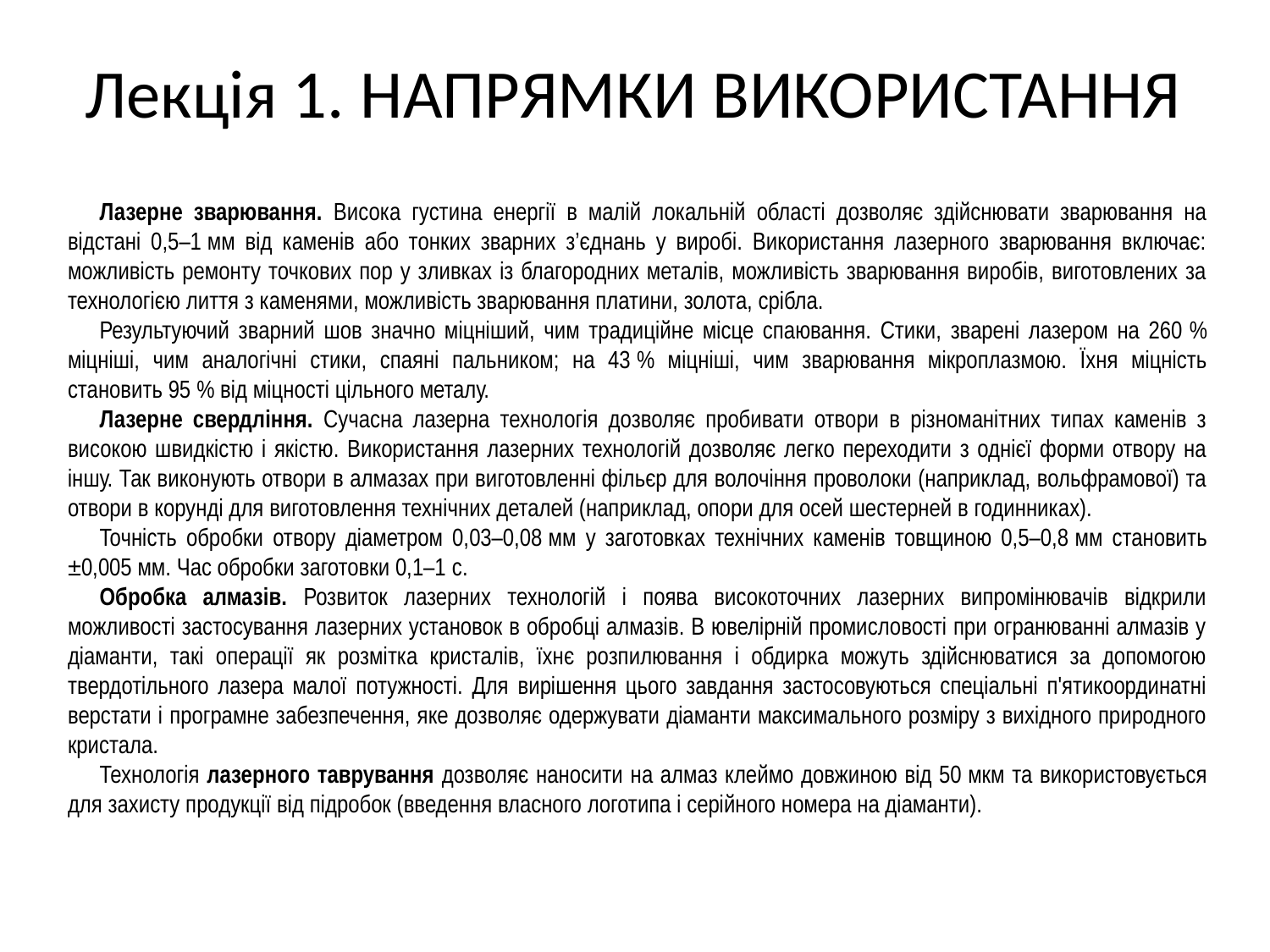

# Лекція 1. НАПРЯМКИ ВИКОРИСТАННЯ
Лазерне зварювання. Висока густина енергії в малій локальній області дозволяє здійснювати зварювання на відстані 0,5–1 мм від каменів або тонких зварних з’єднань у виробі. Використання лазерного зварювання включає: можливість ремонту точкових пор у зливках із благородних металів, можливість зварювання виробів, виготовлених за технологією лиття з каменями, можливість зварювання платини, золота, срібла.
Результуючий зварний шов значно міцніший, чим традиційне місце спаювання. Стики, зварені лазером на 260 % міцніші, чим аналогічні стики, спаяні пальником; на 43 % міцніші, чим зварювання мікроплазмою. Їхня міцність становить 95 % від міцності цільного металу.
Лазерне свердління. Сучасна лазерна технологія дозволяє пробивати отвори в різноманітних типах каменів з високою швидкістю і якістю. Використання лазерних технологій дозволяє легко переходити з однієї форми отвору на іншу. Так виконують отвори в алмазах при виготовленні фільєр для волочіння проволоки (наприклад, вольфрамової) та отвори в корунді для виготовлення технічних деталей (наприклад, опори для осей шестерней в годинниках).
Точність обробки отвору діаметром 0,03–0,08 мм у заготовках технічних каменів товщиною 0,5–0,8 мм становить ±0,005 мм. Час обробки заготовки 0,1–1 с.
Обробка алмазів. Розвиток лазерних технологій і поява високоточних лазерних випромінювачів відкрили можливості застосування лазерних установок в обробці алмазів. В ювелірній промисловості при огранюванні алмазів у діаманти, такі операції як розмітка кристалів, їхнє розпилювання і обдирка можуть здійснюватися за допомогою твердотільного лазера малої потужності. Для вирішення цього завдання застосовуються спеціальні п'ятикоординатні верстати і програмне забезпечення, яке дозволяє одержувати діаманти максимального розміру з вихідного природного кристала.
Технологія лазерного таврування дозволяє наносити на алмаз клеймо довжиною від 50 мкм та використовується для захисту продукції від підробок (введення власного логотипа і серійного номера на діаманти).